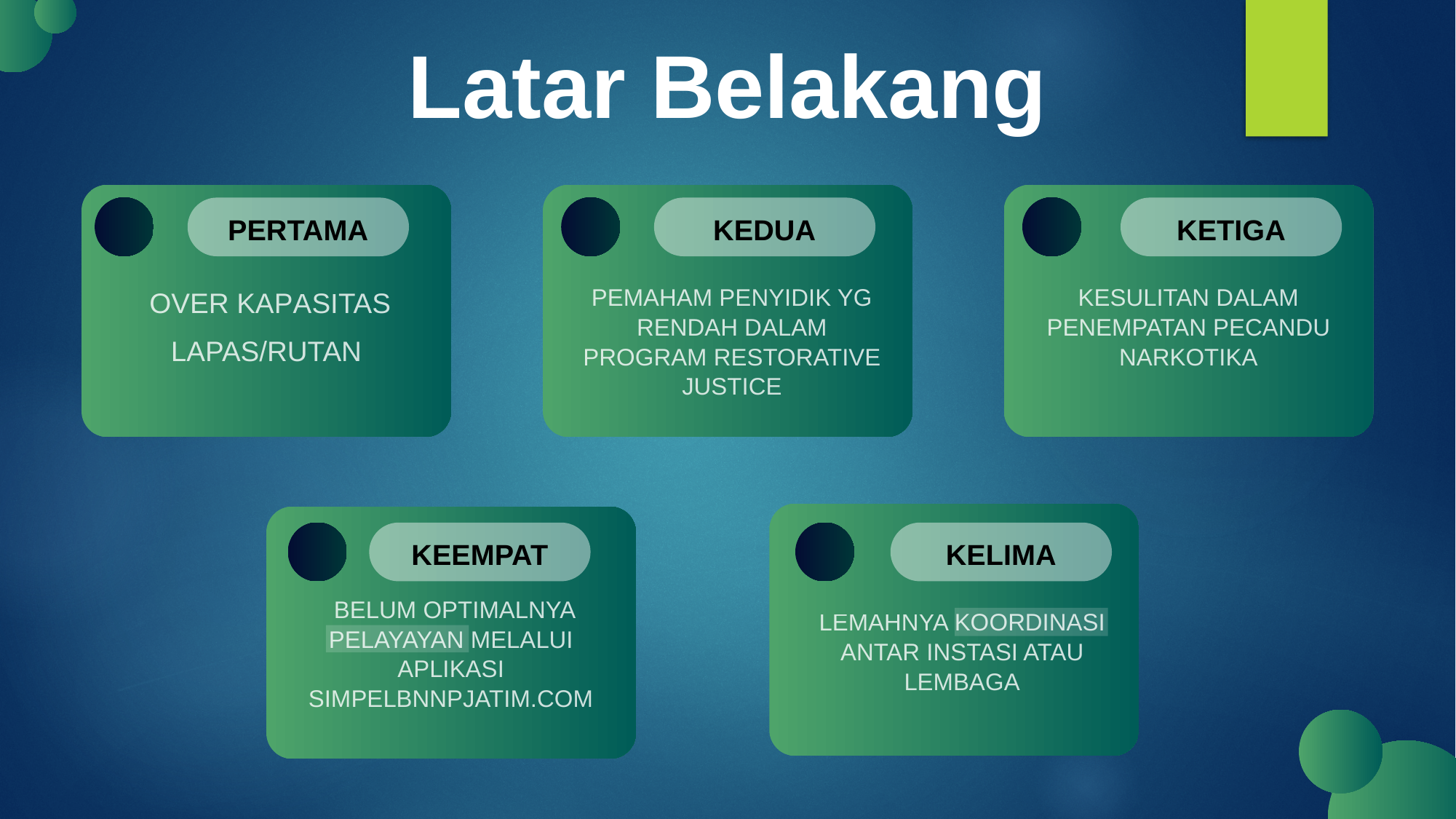

Latar Belakang

PERTAMA
KEDUA
KETIGA
 OVER KAPASITAS LAPAS/RUTAN

PEMAHAM PENYIDIK YG RENDAH DALAM PROGRAM RESTORATIVE JUSTICE
KESULITAN DALAM PENEMPATAN PECANDU NARKOTIKA

KEEMPAT
KELIMA
 BELUM OPTIMALNYA PELAYAYAN MELALUI APLIKASI SIMPELBNNPJATIM.COM
LEMAHNYA KOORDINASI ANTAR INSTASI ATAU LEMBAGA